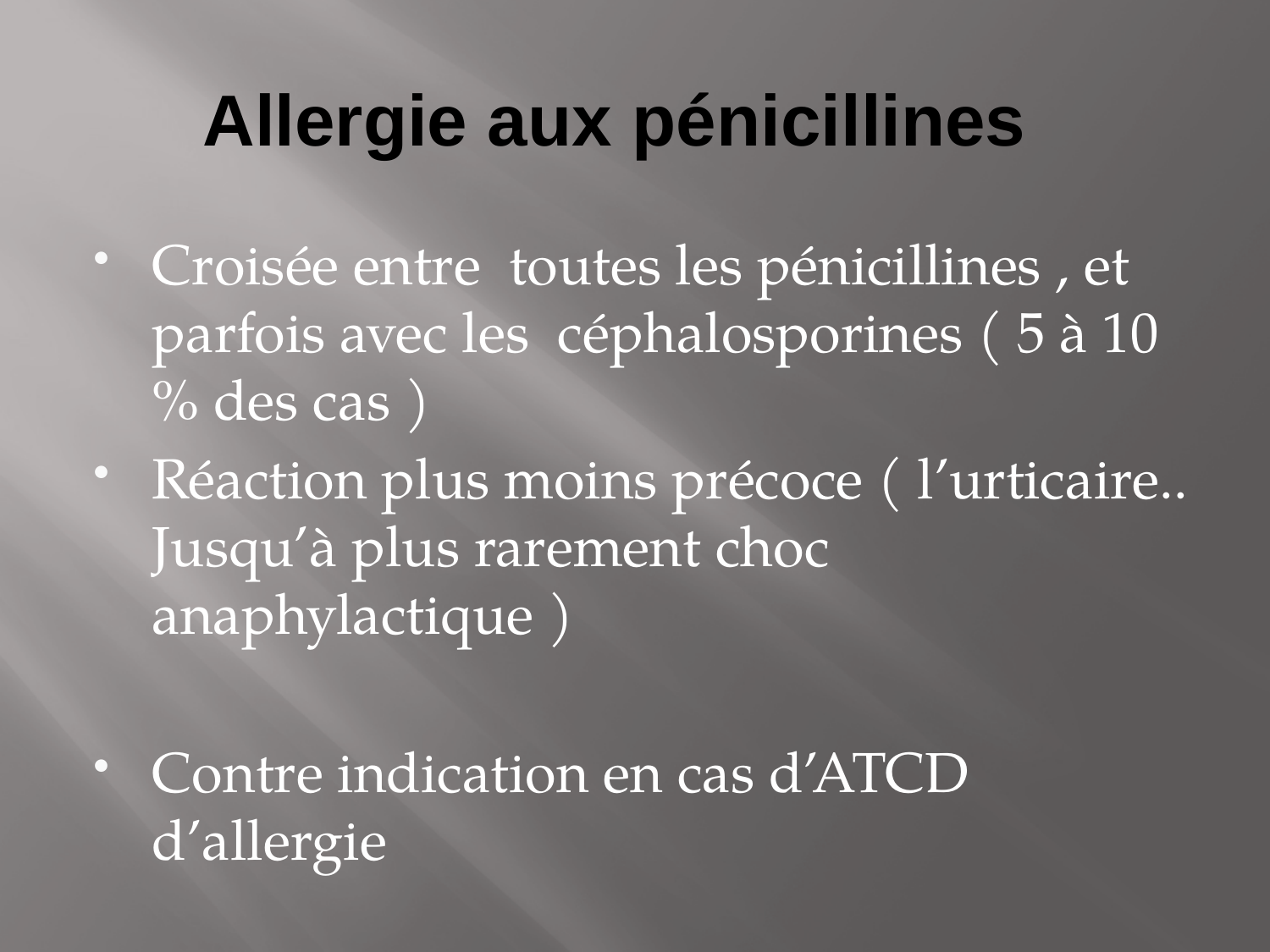

# Allergie aux pénicillines
Croisée entre  toutes les pénicillines , et parfois avec les  céphalosporines ( 5 à 10 % des cas )
Réaction plus moins précoce ( l’urticaire.. Jusqu’à plus rarement choc anaphylactique )

Contre indication en cas d’ATCD d’allergie